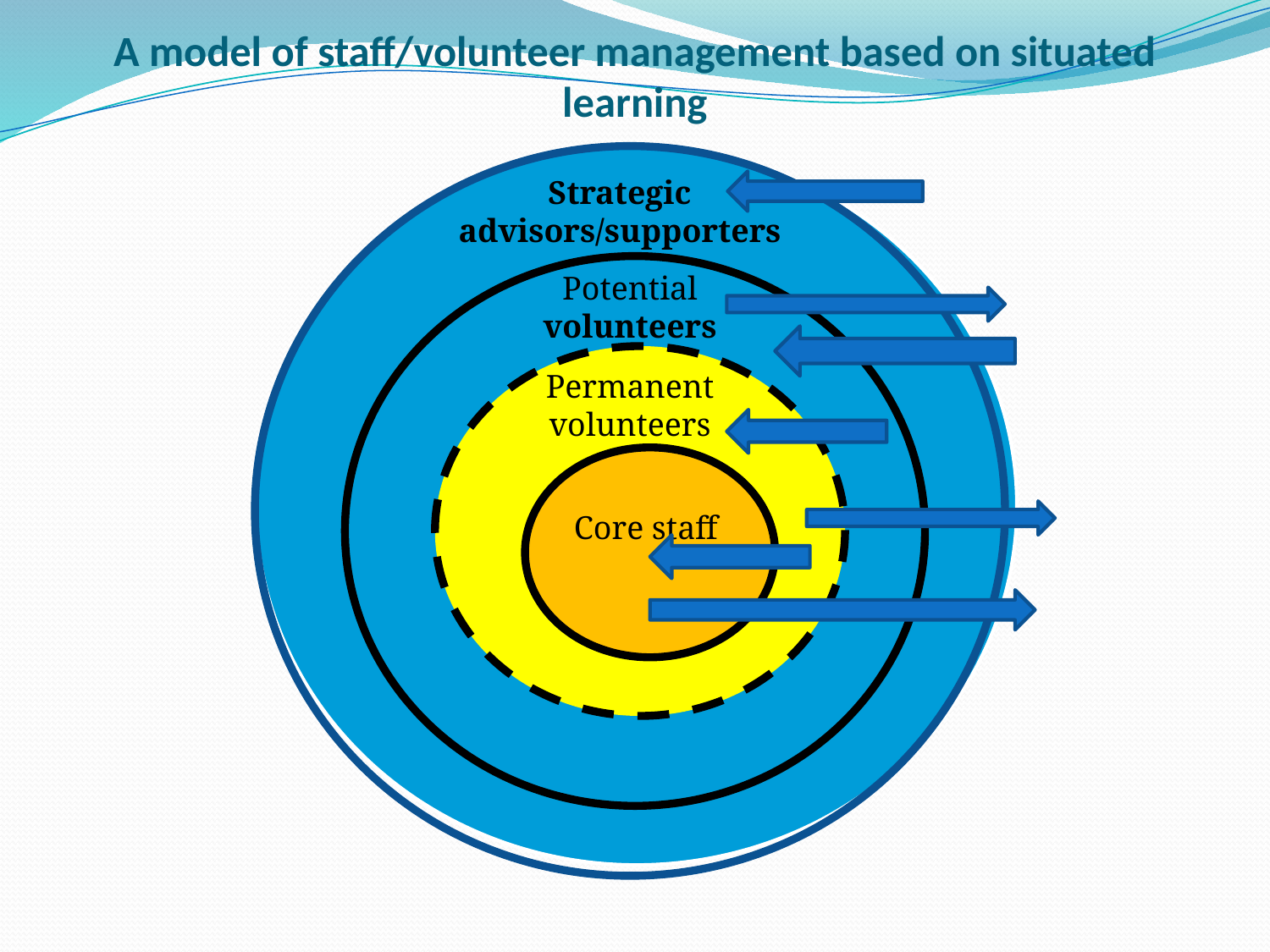

# A model of staff/volunteer management based on situated learning
ff

Strategic advisors/supporters

Potential volunteers

Permanent volunteers

Core staff